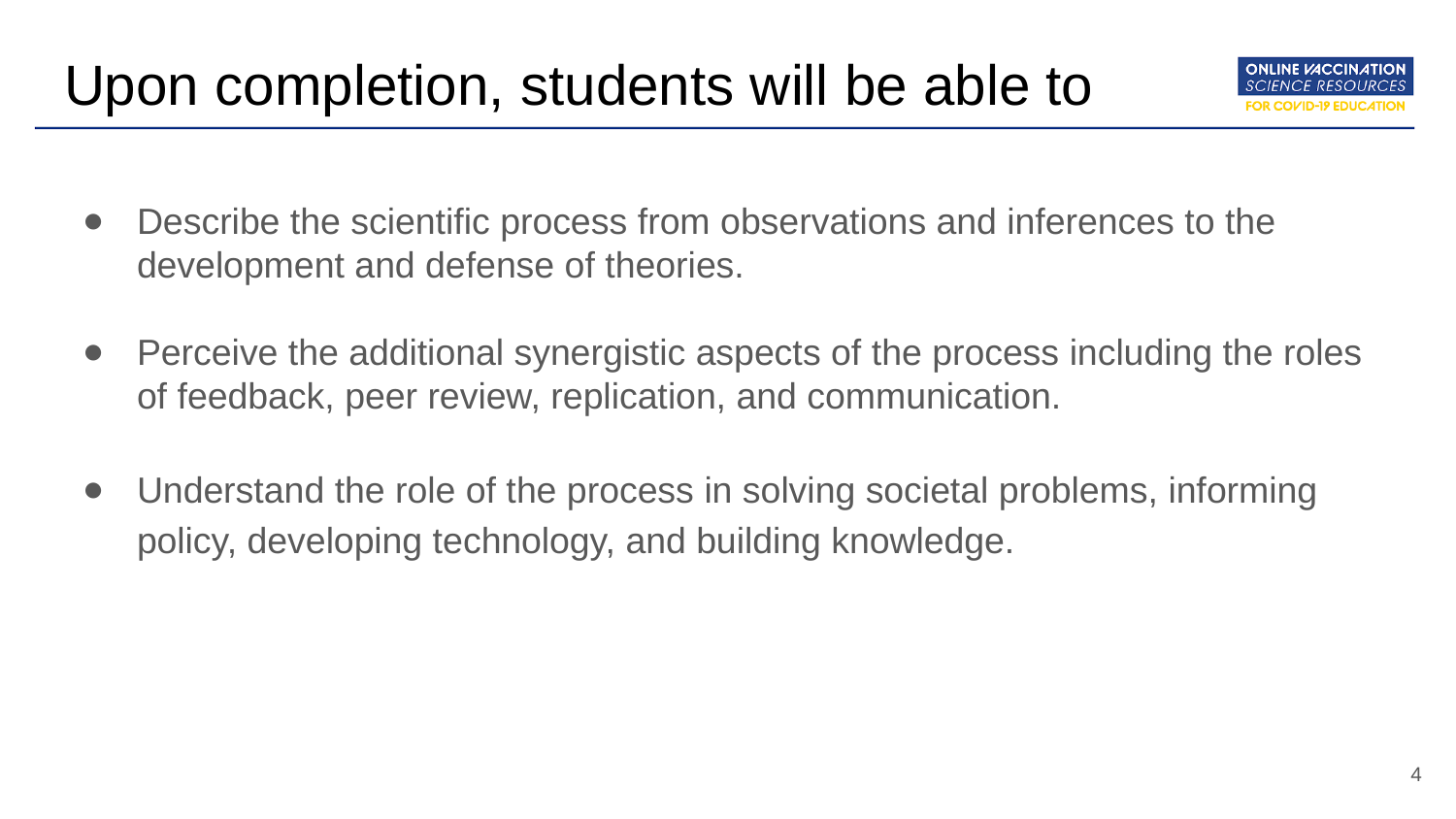

# Upon completion, students will be able to
Describe the scientific process from observations and inferences to the development and defense of theories.

Perceive the additional synergistic aspects of the process including the roles of feedback, peer review, replication, and communication.

Understand the role of the process in solving societal problems, informing policy, developing technology, and building knowledge.

4